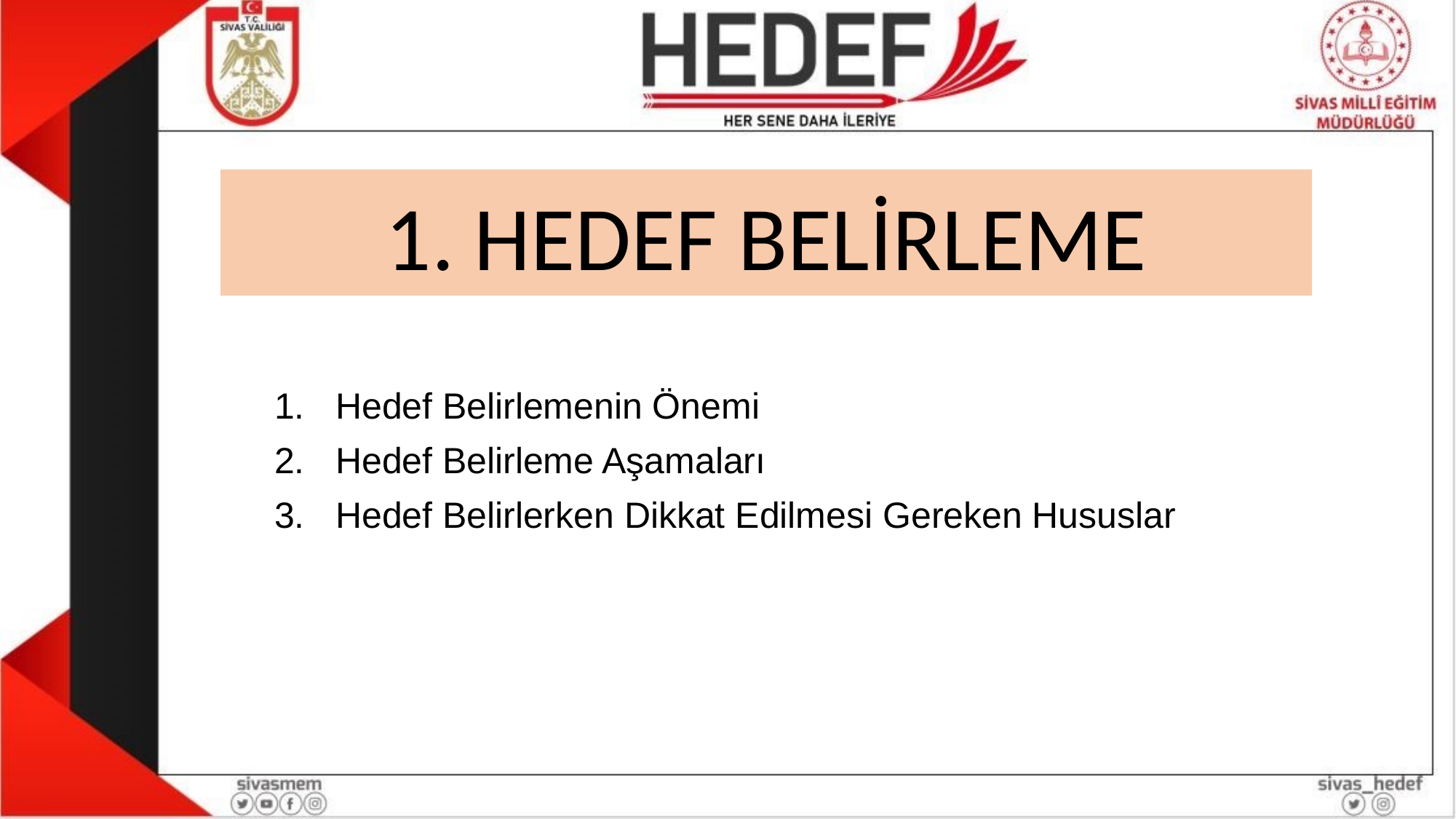

# HEDEF BELİRLEME
Hedef Belirlemenin Önemi
Hedef Belirleme Aşamaları
Hedef Belirlerken Dikkat Edilmesi Gereken Hususlar